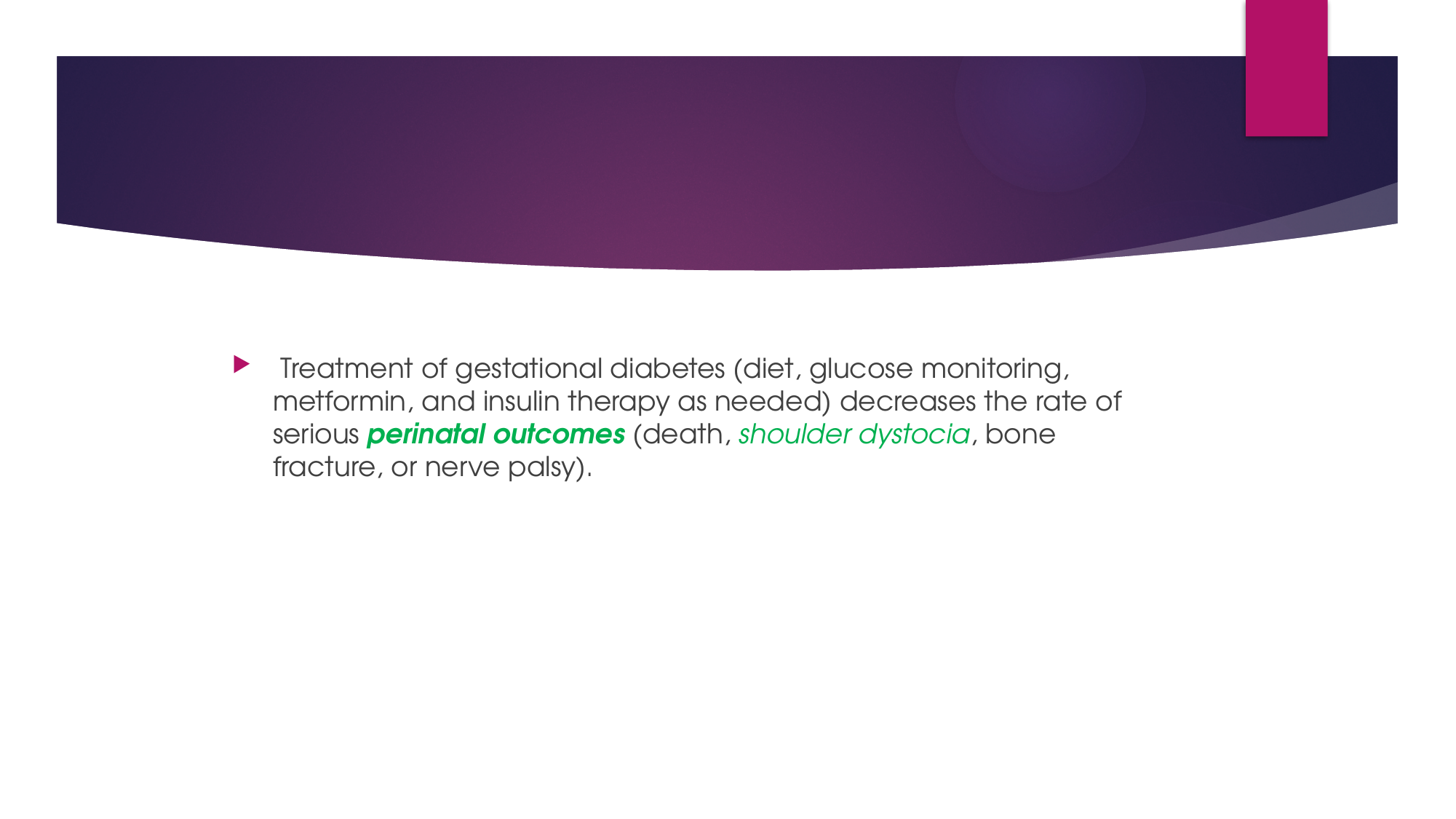

#
 Treatment of gestational diabetes (diet, glucose monitoring, metformin, and insulin therapy as needed) decreases the rate of serious perinatal outcomes (death, shoulder dystocia, bone fracture, or nerve palsy).